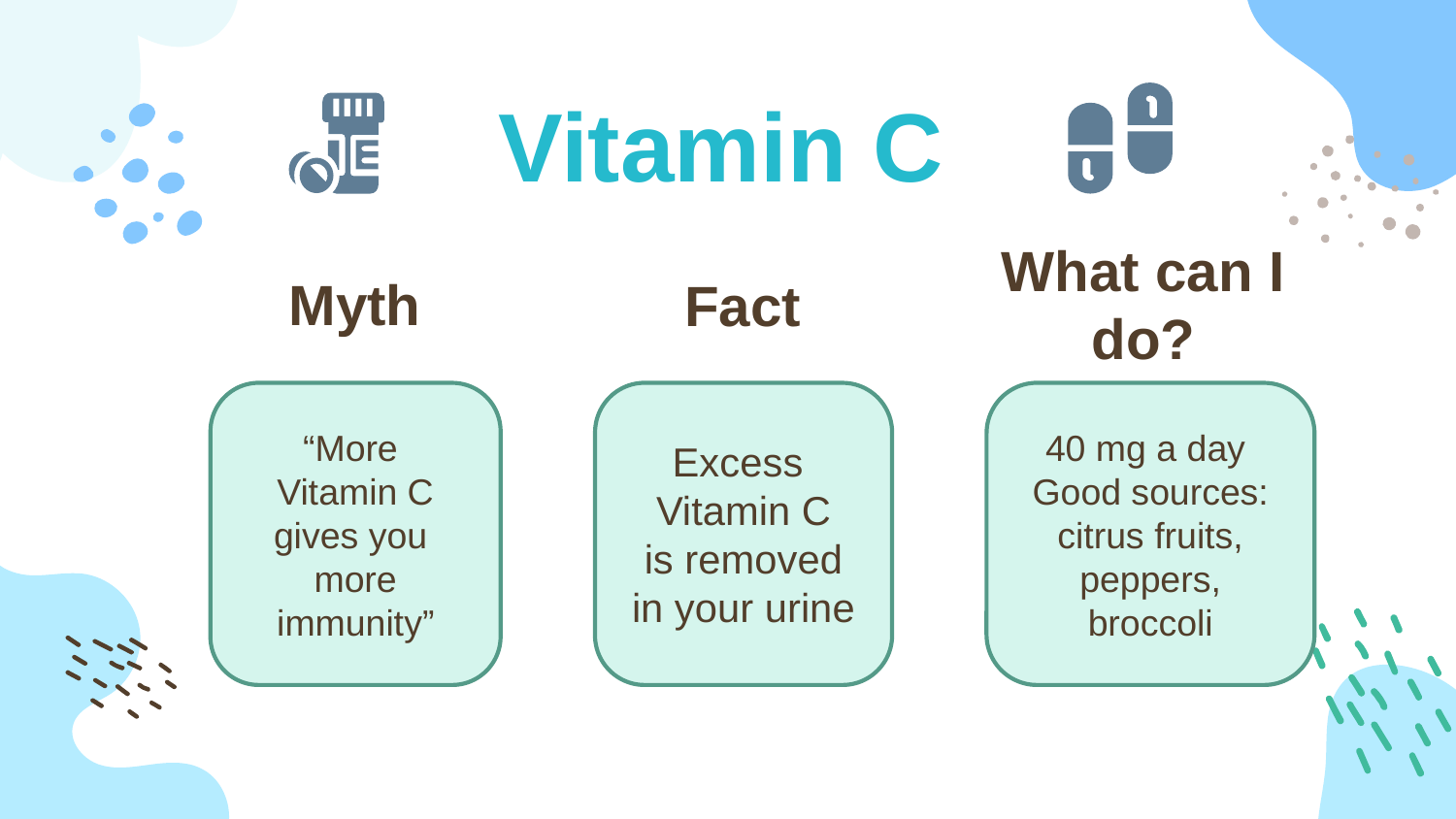

Vitamin C

# What can I do?
Fact
Myth
40 mg a day
Good sources: citrus fruits, peppers, broccoli
“More
Vitamin C gives you
 more
immunity”
Excess
Vitamin C is removed in your urine